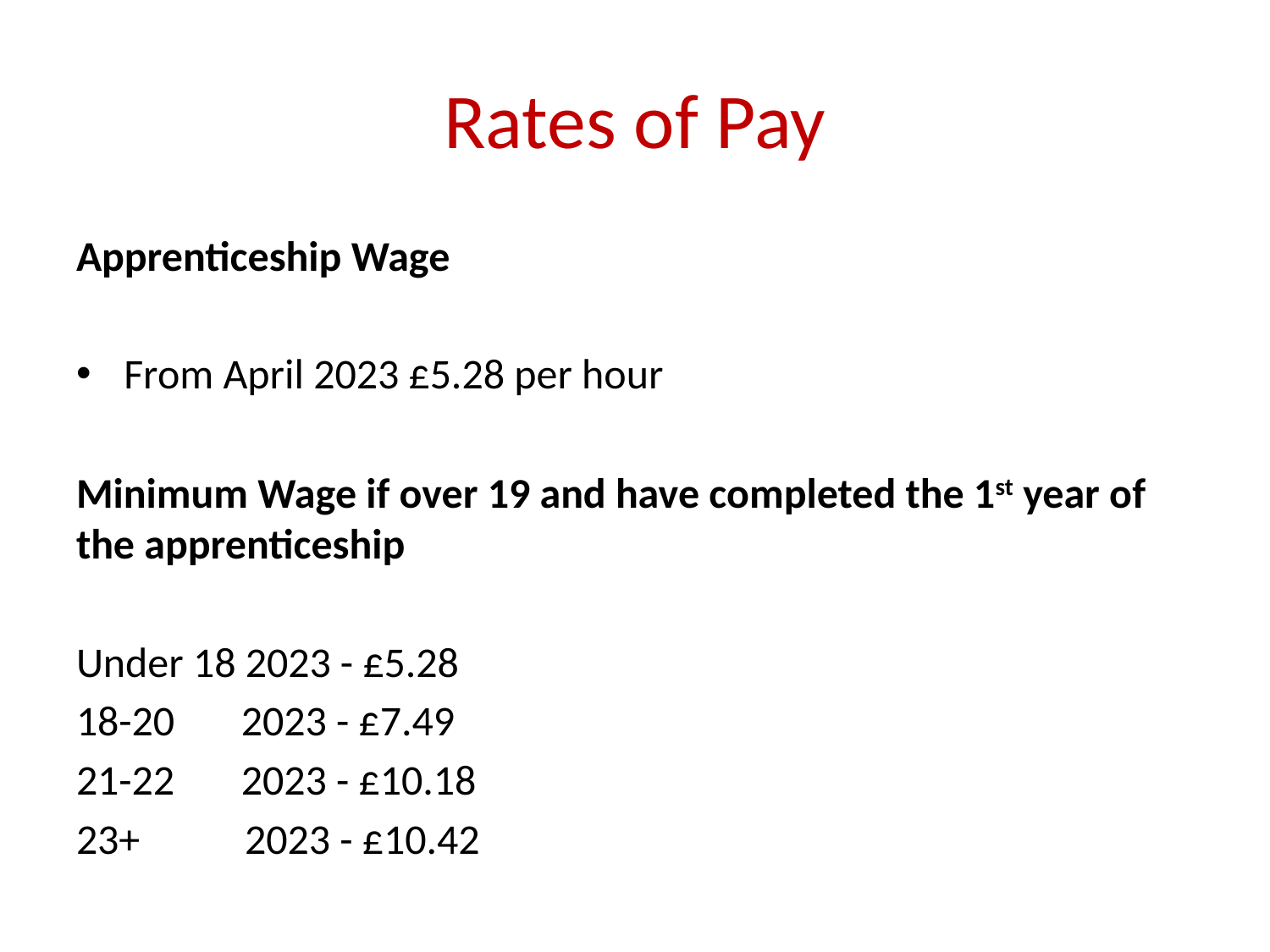

# Rates of Pay
Apprenticeship Wage

From April 2023 £5.28 per hour

Minimum Wage if over 19 and have completed the 1st year of the apprenticeship

Under 18 2023 - £5.28
18-20       2023 - £7.49
21-22       2023 - £10.18
23+           2023 - £10.42